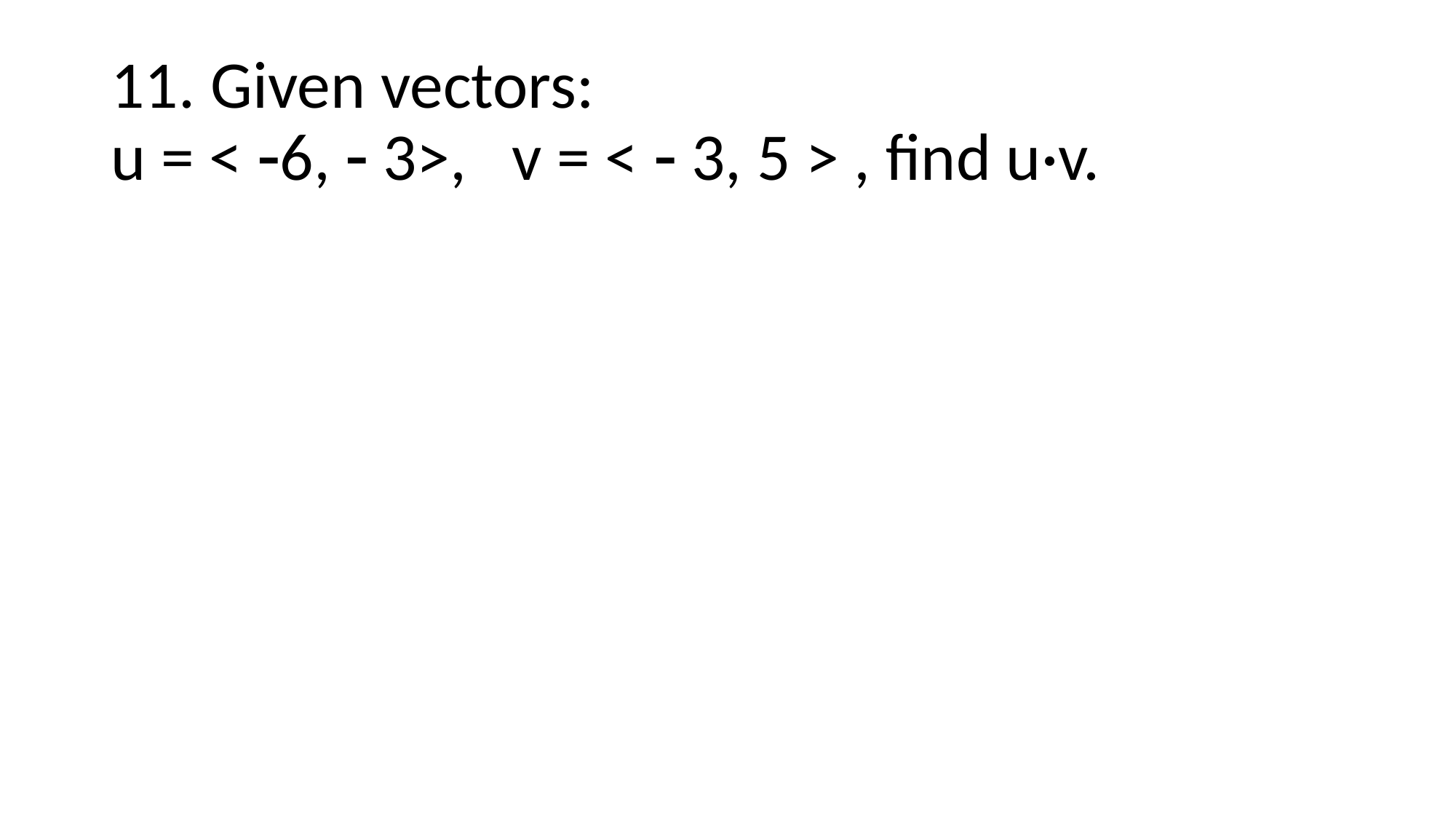

# 11. Given vectors: u = < −6, − 3>,   v = < − 3, 5 > , find u·v.